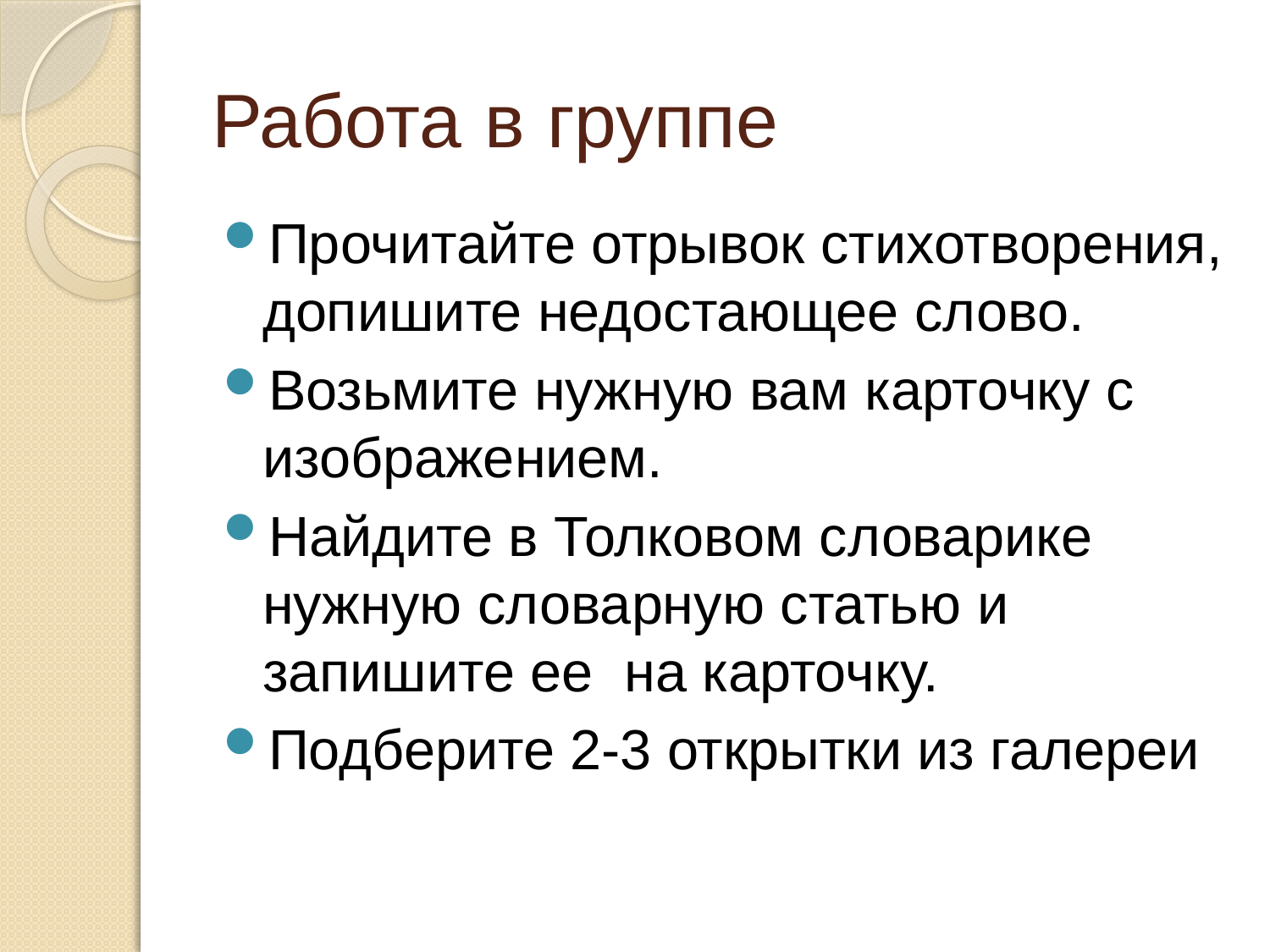

# Работа в группе
Прочитайте отрывок стихотворения, допишите недостающее слово.
Возьмите нужную вам карточку с изображением.
Найдите в Толковом словарике нужную словарную статью и запишите ее  на карточку.
Подберите 2-3 открытки из галереи